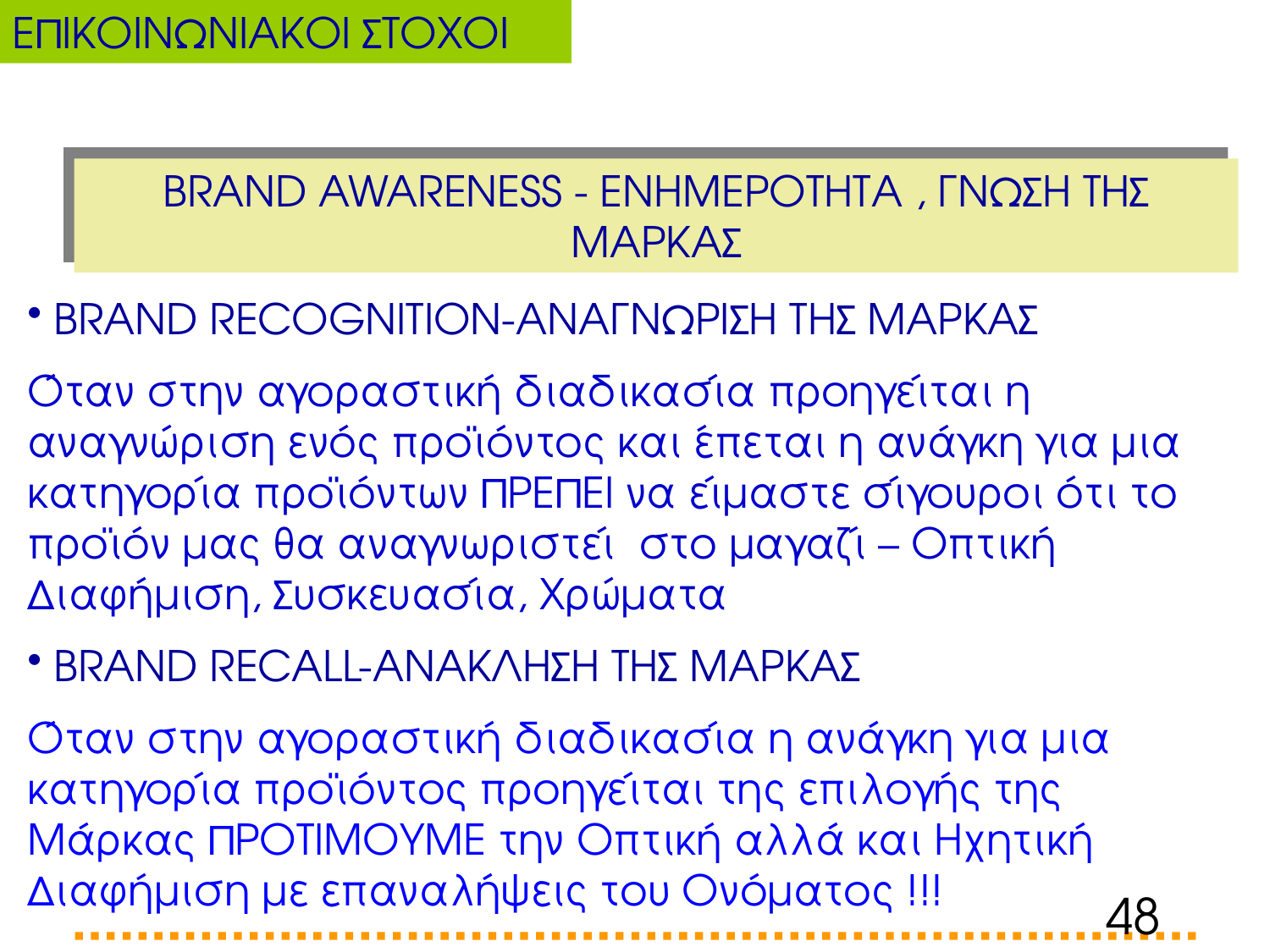

ΕΠΙΚΟΙΝΩΝΙΑΚΟΙ ΣΤΟΧΟΙ
BRAND AWARENESS - ΕΝΗΜΕΡΟΤΗΤΑ , ΓΝΩΣΗ ΤΗΣ ΜΑΡΚΑΣ
 BRAND RECOGNITION-ΑΝΑΓΝΩΡΙΣΗ ΤΗΣ ΜΑΡΚΑΣ
Όταν στην αγοραστική διαδικασία προηγείται η αναγνώριση ενός προϊόντος και έπεται η ανάγκη για μια κατηγορία προϊόντων ΠΡΕΠΕΙ να είμαστε σίγουροι ότι το προϊόν μας θα αναγνωριστεί  στο μαγαζί – Οπτική Διαφήμιση, Συσκευασία, Χρώματα
 BRAND RECALL-ΑΝΑΚΛΗΣΗ ΤΗΣ ΜΑΡΚΑΣ
Όταν στην αγοραστική διαδικασία η ανάγκη για μια κατηγορία προϊόντος προηγείται της επιλογής της Μάρκας ΠΡΟΤΙΜΟΥΜΕ την Οπτική αλλά και Ηχητική Διαφήμιση με επαναλήψεις του Ονόματος !!!

48